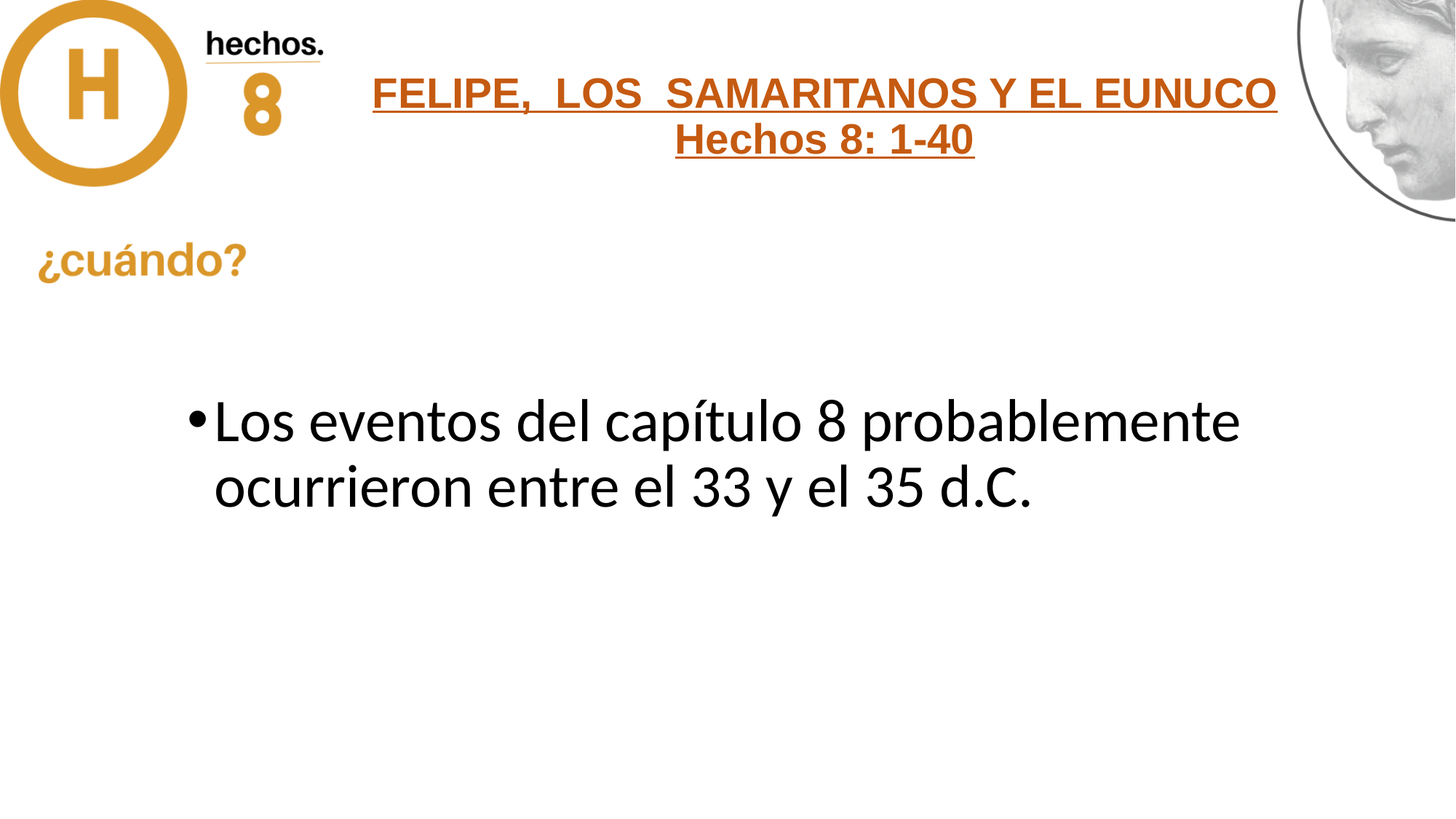

# FELIPE,  LOS  SAMARITANOS Y EL EUNUCO Hechos 8: 1-40
Los eventos del capítulo 8 probablemente ocurrieron entre el 33 y el 35 d.C.